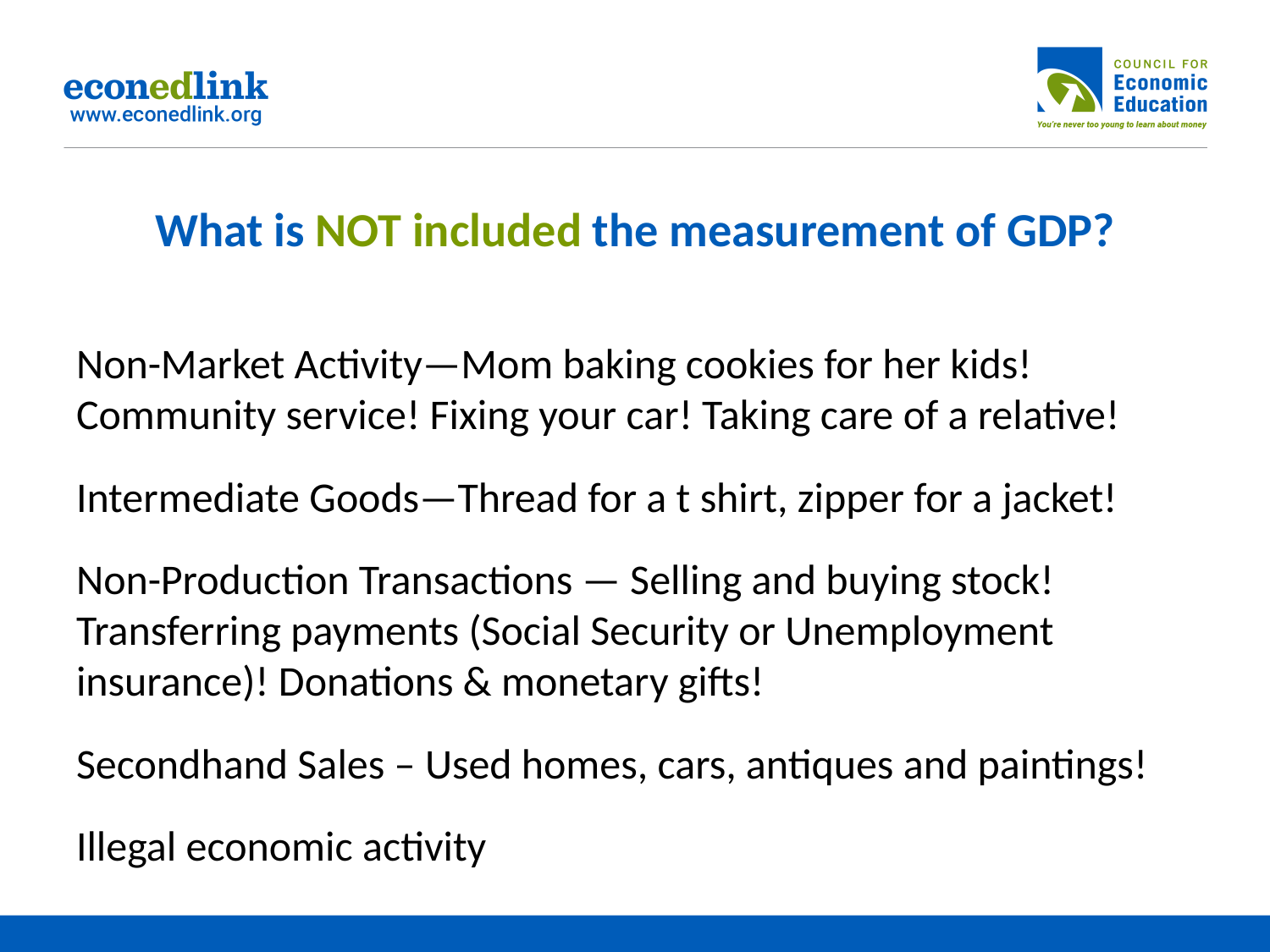

# What is NOT included the measurement of GDP?
Non-Market Activity—Mom baking cookies for her kids! Community service! Fixing your car! Taking care of a relative!
Intermediate Goods—Thread for a t shirt, zipper for a jacket!
Non-Production Transactions — Selling and buying stock! Transferring payments (Social Security or Unemployment insurance)! Donations & monetary gifts!
Secondhand Sales – Used homes, cars, antiques and paintings!
Illegal economic activity